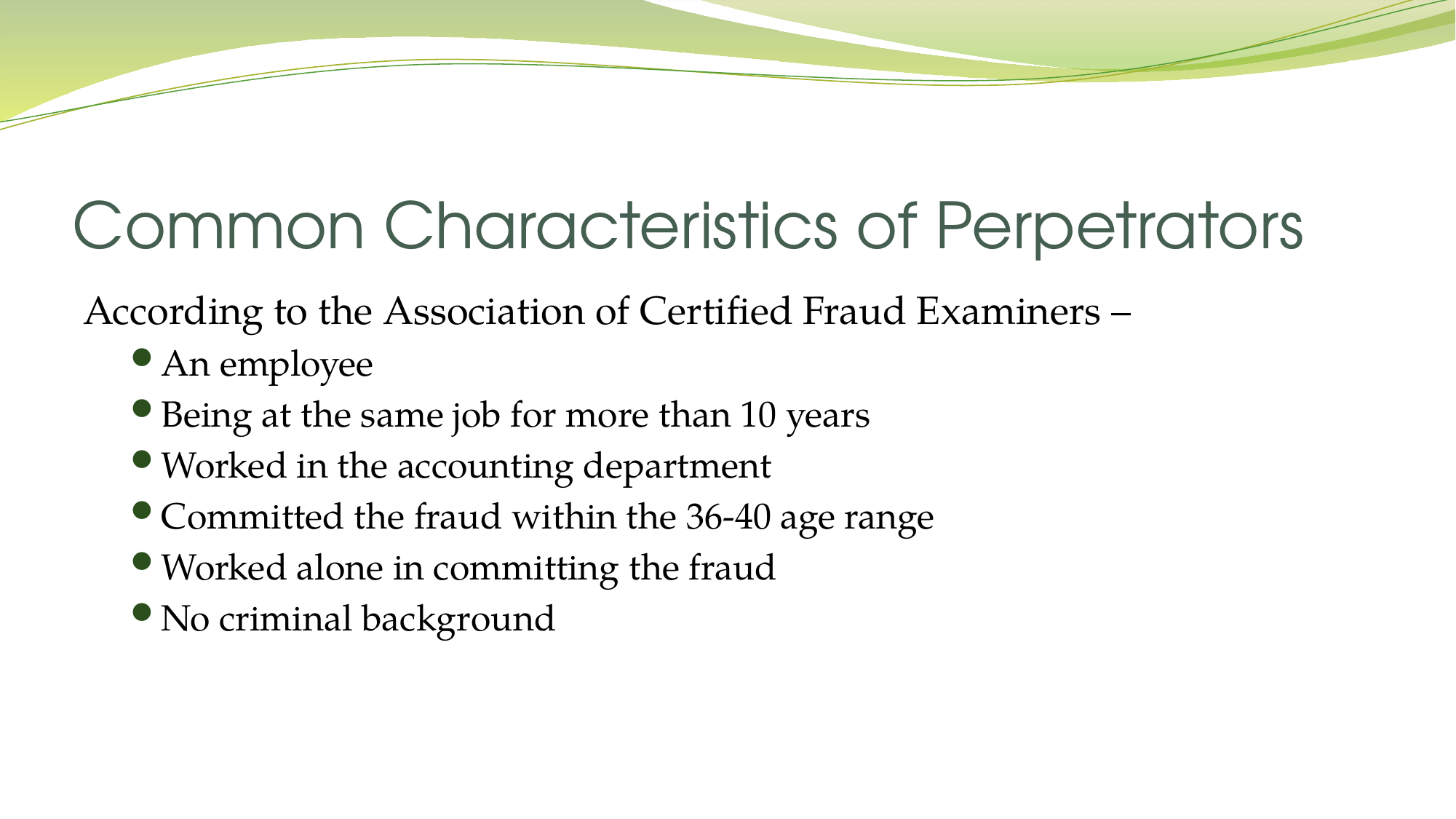

# Common Characteristics of Perpetrators
According to the Association of Certified Fraud Examiners –
An employee
Being at the same job for more than 10 years
Worked in the accounting department
Committed the fraud within the 36-40 age range
Worked alone in committing the fraud
No criminal background